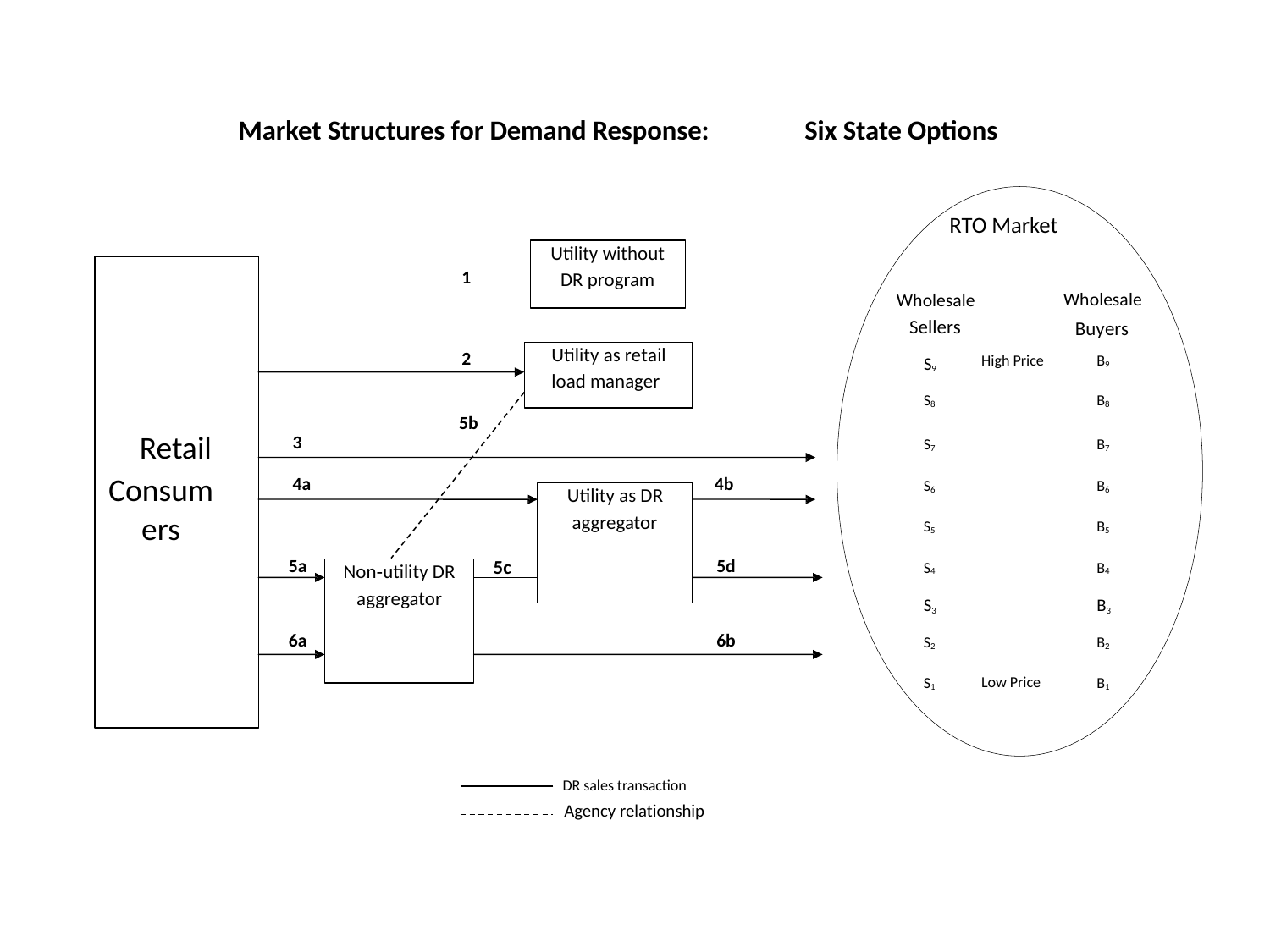

Market Structures for Demand Response:
Six State Options

RTO Market

Utility without
DR program

1
Wholesale
Buyers
Wholesale
Sellers
S9

Utility as retail
load manager
2
High Price
B9

S8
B8
5b
Retail
Consumers
3
S7
B7

4a
4b
S6
B6

Utility as DR
aggregator

S5
B5
5a
5d

Non‐utility DR
aggregator
5c
S4
S3
B4
B3

6a
6b
S2
B2

S1
Low Price
B1
DR sales transaction
Agency relationship